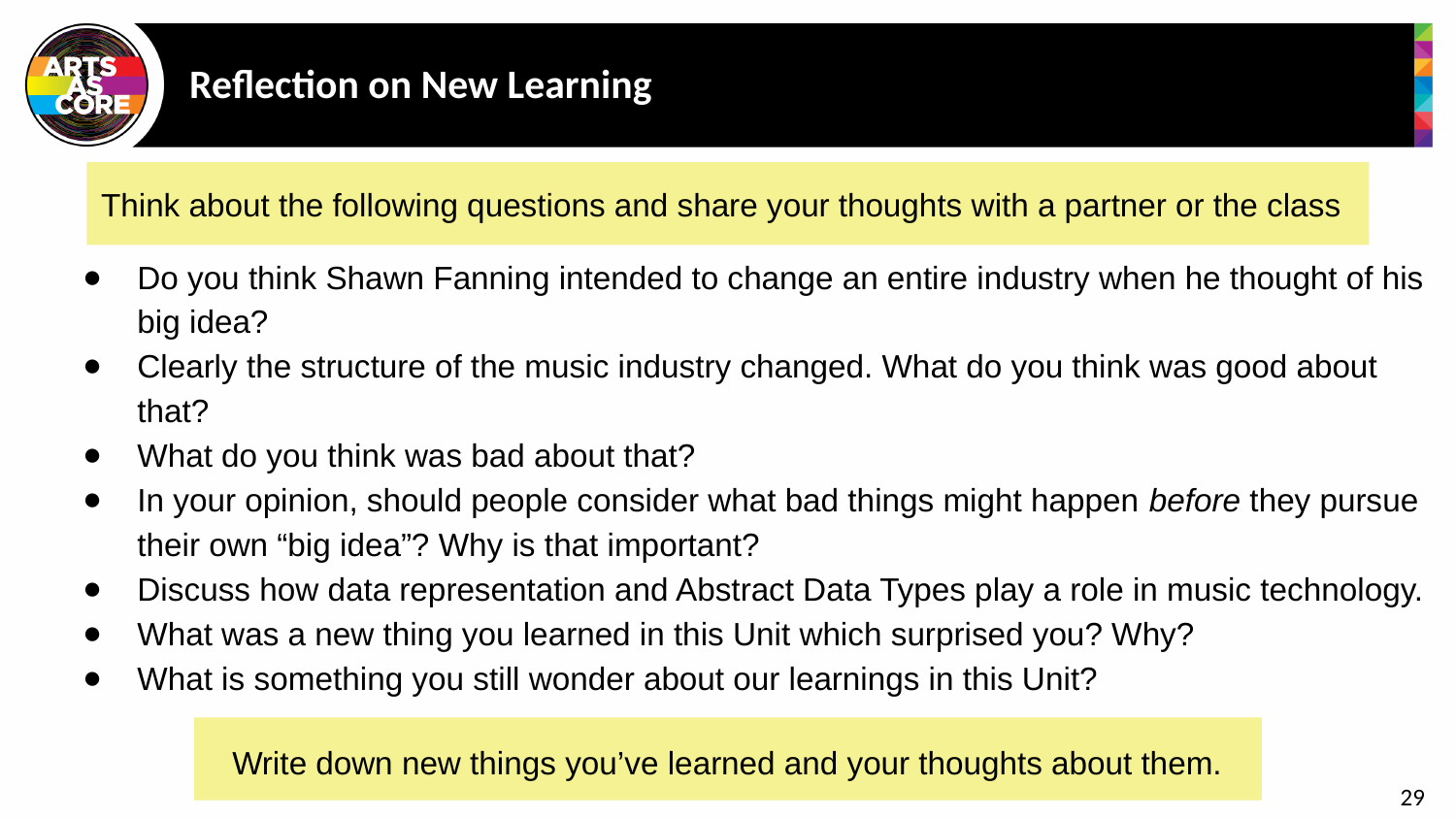

# Reflection on New Learning
Think about the following questions and share your thoughts with a partner or the class
Do you think Shawn Fanning intended to change an entire industry when he thought of his big idea?
Clearly the structure of the music industry changed. What do you think was good about that?
What do you think was bad about that?
In your opinion, should people consider what bad things might happen before they pursue their own “big idea”? Why is that important?
Discuss how data representation and Abstract Data Types play a role in music technology.
What was a new thing you learned in this Unit which surprised you? Why?
What is something you still wonder about our learnings in this Unit?
Write down new things you’ve learned and your thoughts about them.
29